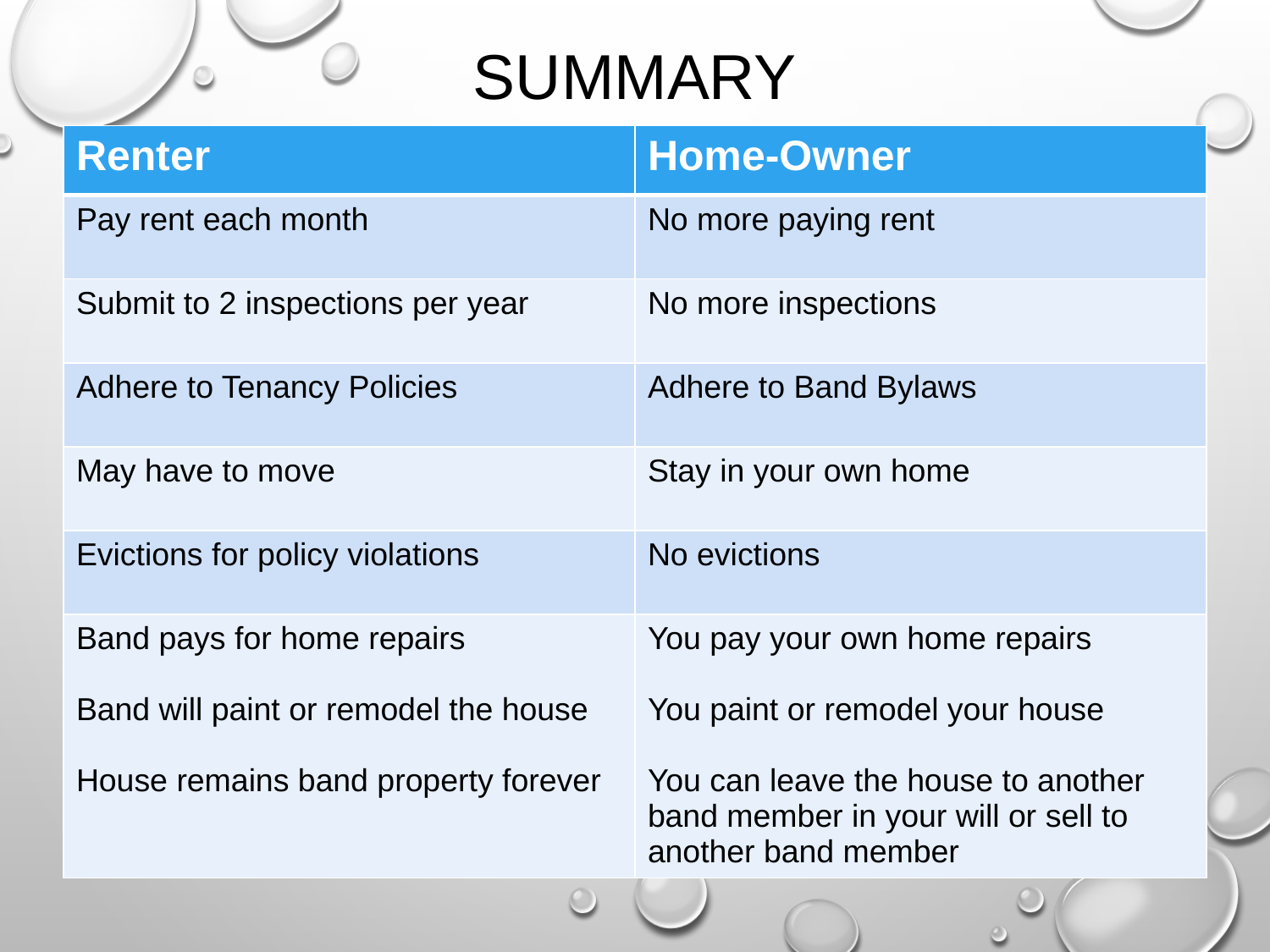

# Summary
| Renter | Home-Owner |
| --- | --- |
| Pay rent each month | No more paying rent |
| Submit to 2 inspections per year | No more inspections |
| Adhere to Tenancy Policies | Adhere to Band Bylaws |
| May have to move | Stay in your own home |
| Evictions for policy violations | No evictions |
| Band pays for home repairs Band will paint or remodel the house House remains band property forever | You pay your own home repairs You paint or remodel your house You can leave the house to another band member in your will or sell to another band member |